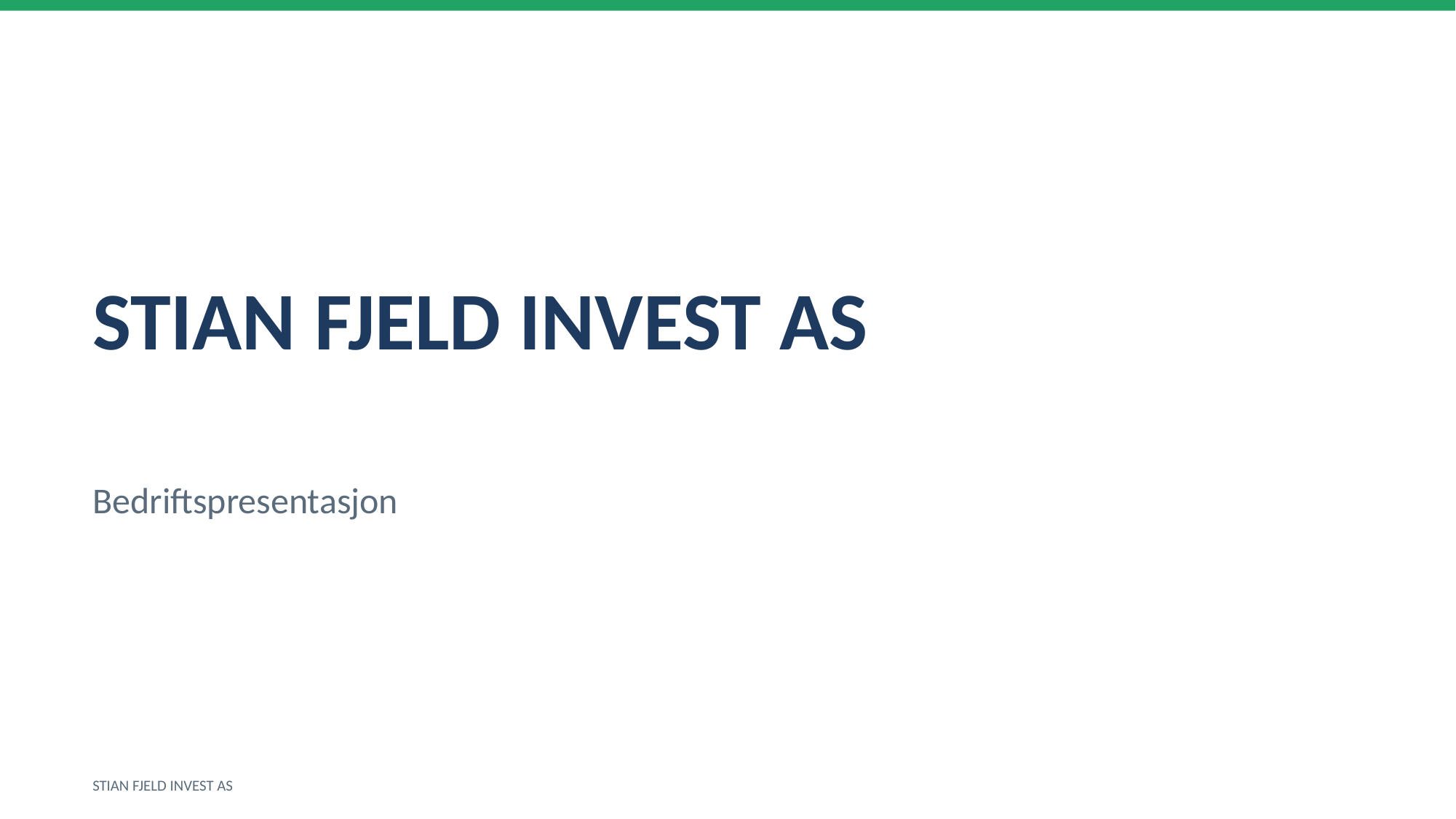

STIAN FJELD INVEST AS
Bedriftspresentasjon
STIAN FJELD INVEST AS